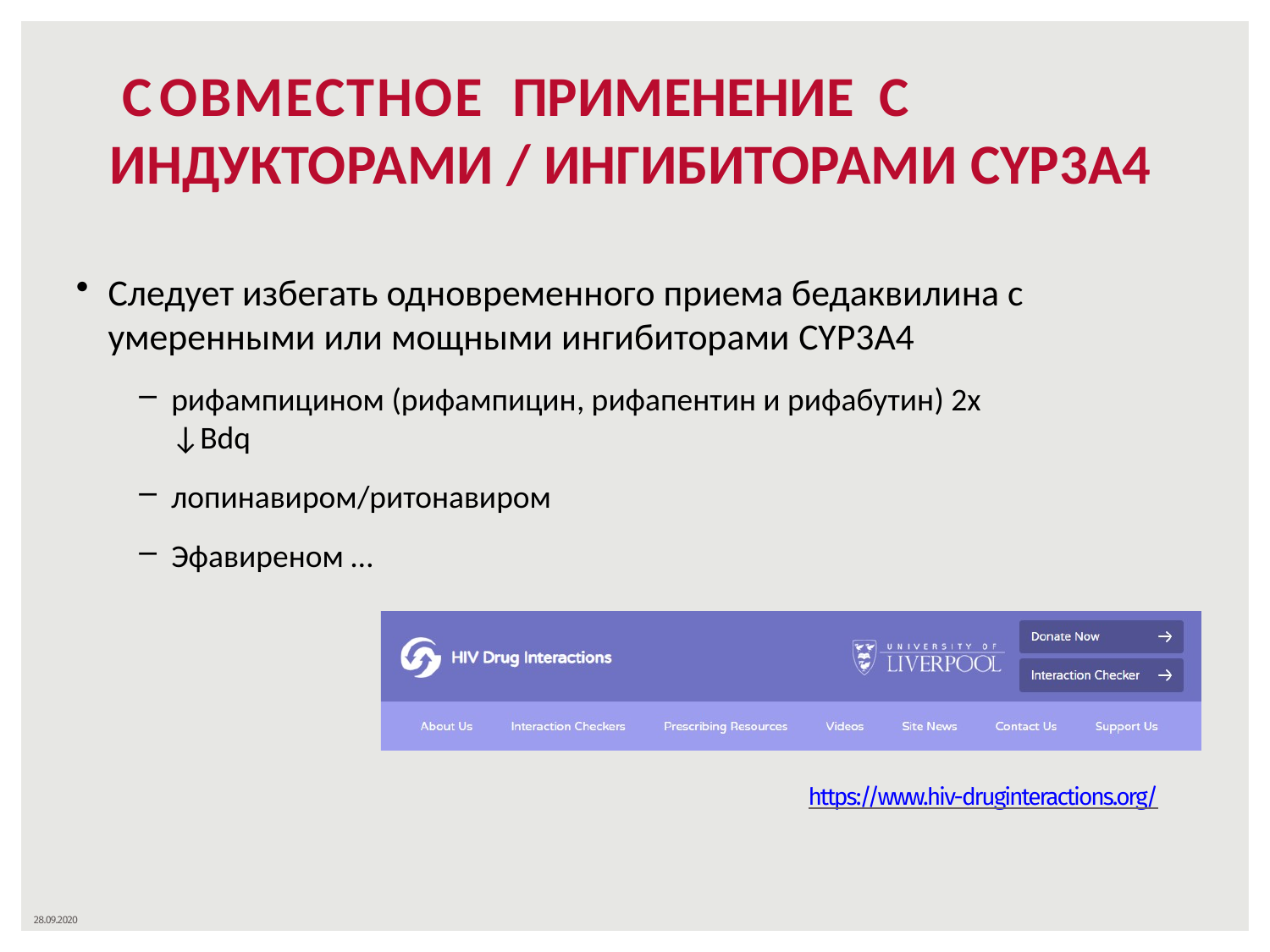

# С О В М Е С Т Н О Е    ПРИМЕНЕНИЕ  С                   ИНДУКТОРАМИ / ИНГИБИТОРАМИ CYP3A4
Следует избегать одновременного приема бедаквилина с  умеренными или мощными ингибиторами CYP3A4
рифампицином (рифампицин, рифапентин и рифабутин) 2x ↓Bdq
лопинавиром/ритонавиром
Эфавиреном …

https://www.hiv-druginteractions.org/
28.09.2020